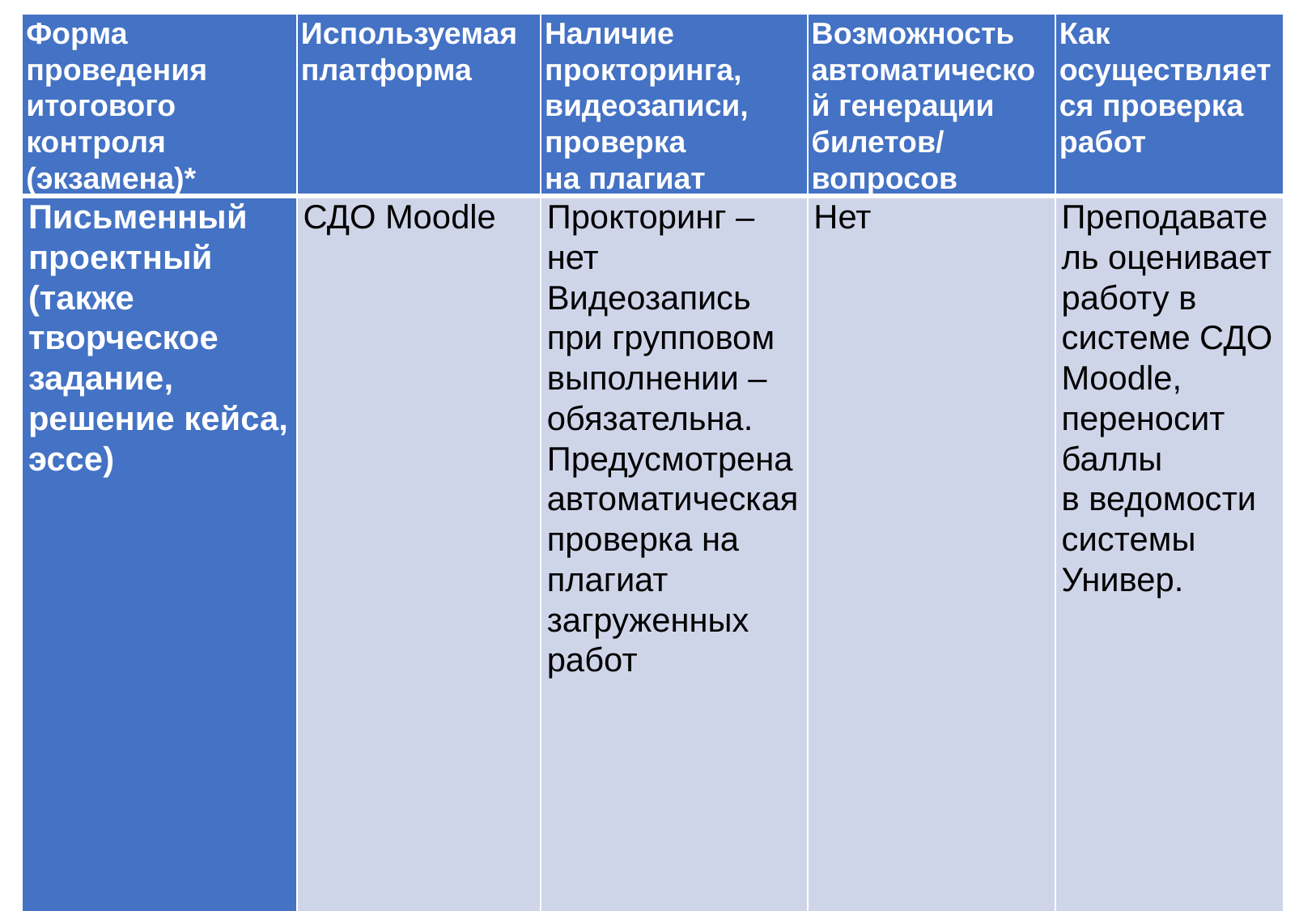

| Форма проведения итогового контроля (экзамена)\* | Используемая платформа | Наличие прокторинга, видеозаписи, проверка на плагиат | Возможность автоматической генерации билетов/ вопросов | Как осуществляется проверка работ |
| --- | --- | --- | --- | --- |
| Письменный проектный (также творческое задание, решение кейса, эссе) | СДО Moodle | Прокторинг – нет Видеозапись при групповом выполнении – обязательна. Предусмотрена автоматическая проверка на плагиат загруженных работ | Нет | Преподаватель оценивает работу в системе СДО Moodle, переносит баллы в ведомости системы Универ. |